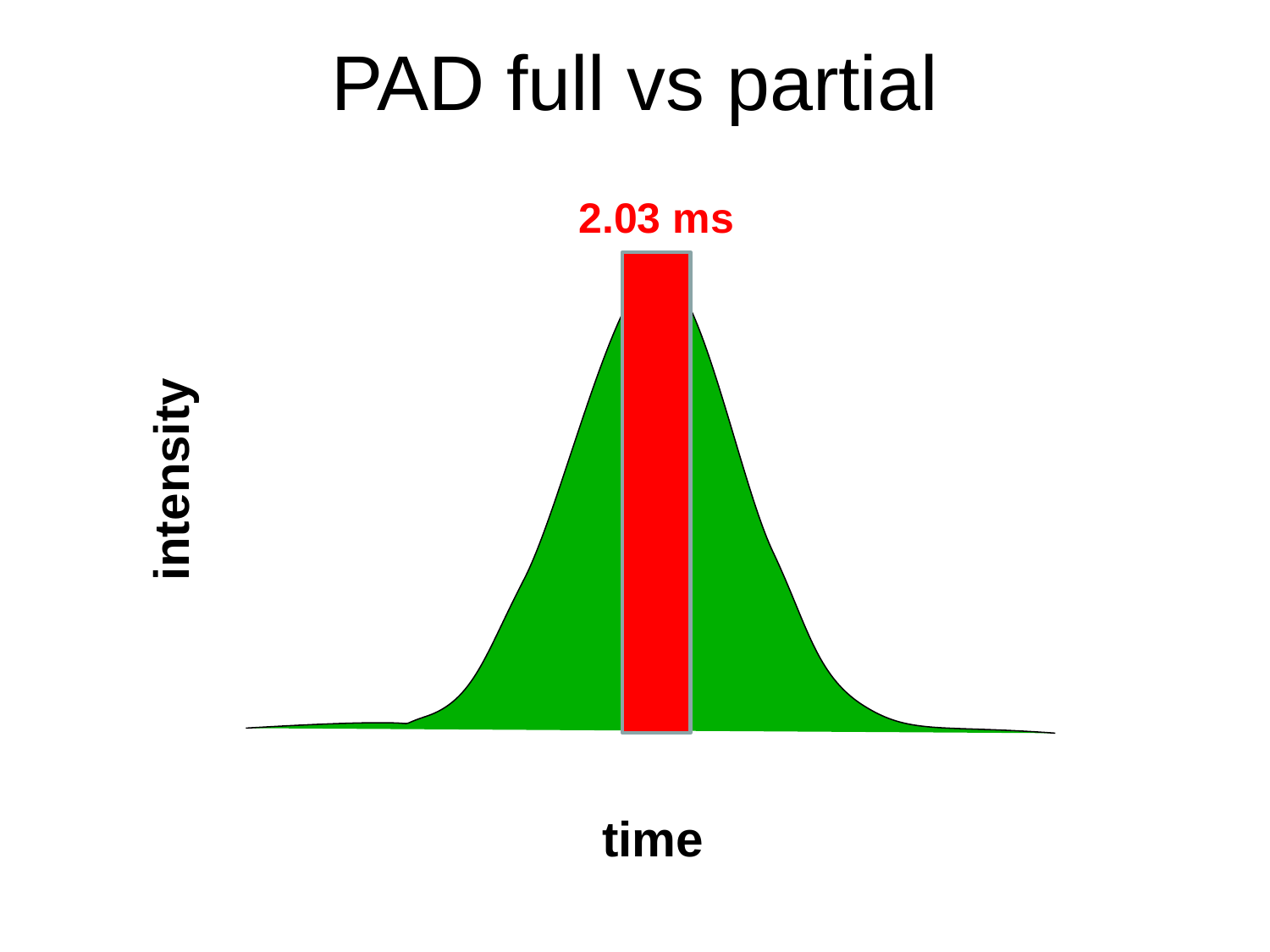

# PAD full vs partial
2.03 ms

intensity
time